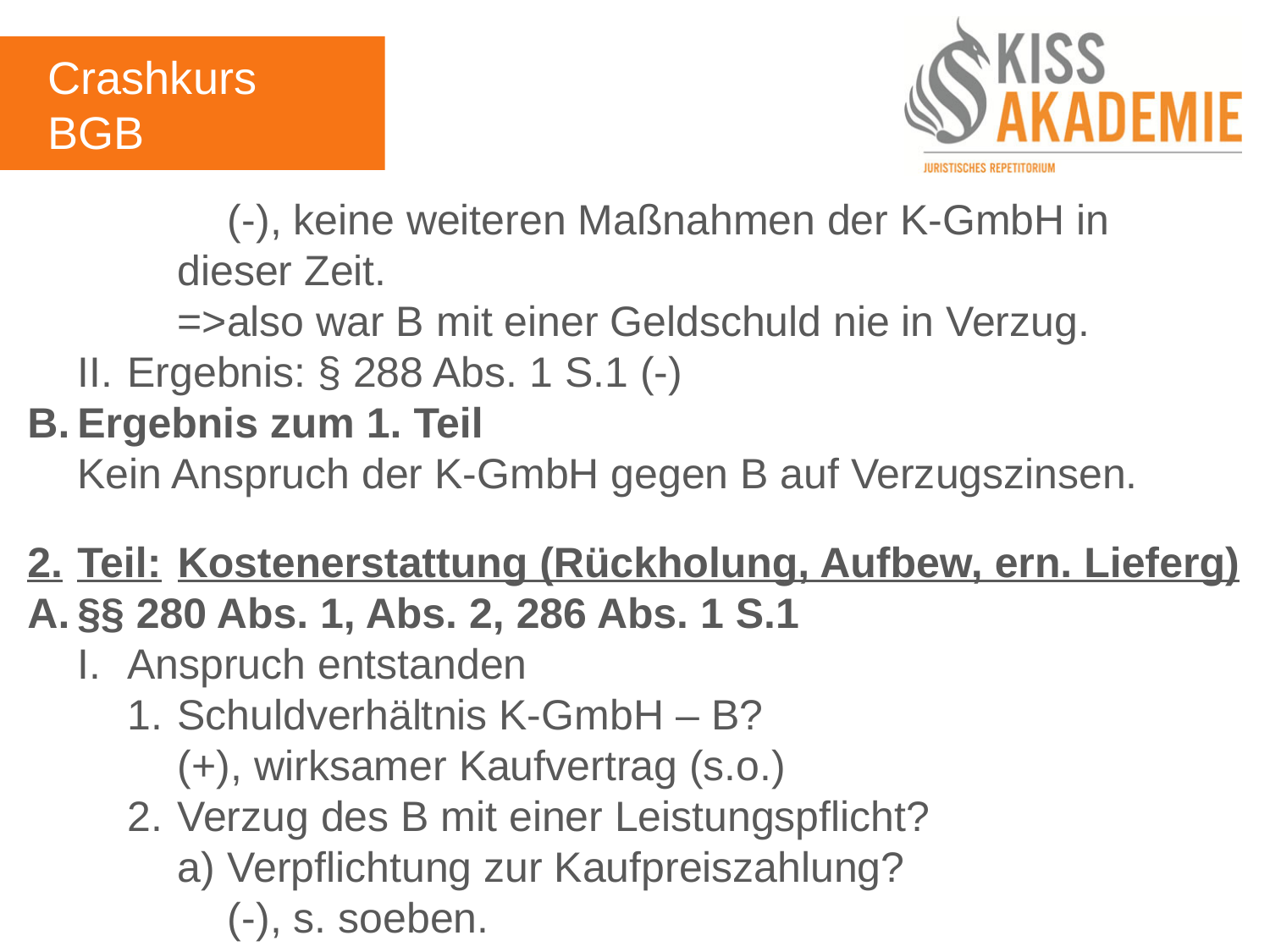

Crashkurs BGB
1. Tag
				(-), keine weiteren Maßnahmen der K-GmbH in 				dieser Zeit.
			=>also war B mit einer Geldschuld nie in Verzug.
	II.	Ergebnis: § 288 Abs. 1 S.1 (-)
B.	Ergebnis zum 1. Teil
	Kein Anspruch der K-GmbH gegen B auf Verzugszinsen.

2.	Teil:	Kostenerstattung (Rückholung, Aufbew, ern. Lieferg)
A.	§§ 280 Abs. 1, Abs. 2, 286 Abs. 1 S.1
	I.	Anspruch entstanden
		1.	Schuldverhältnis K-GmbH – B?
			(+), wirksamer Kaufvertrag (s.o.)
		2.	Verzug des B mit einer Leistungspflicht?
			a)	Verpflichtung zur Kaufpreiszahlung?
				(-), s. soeben.